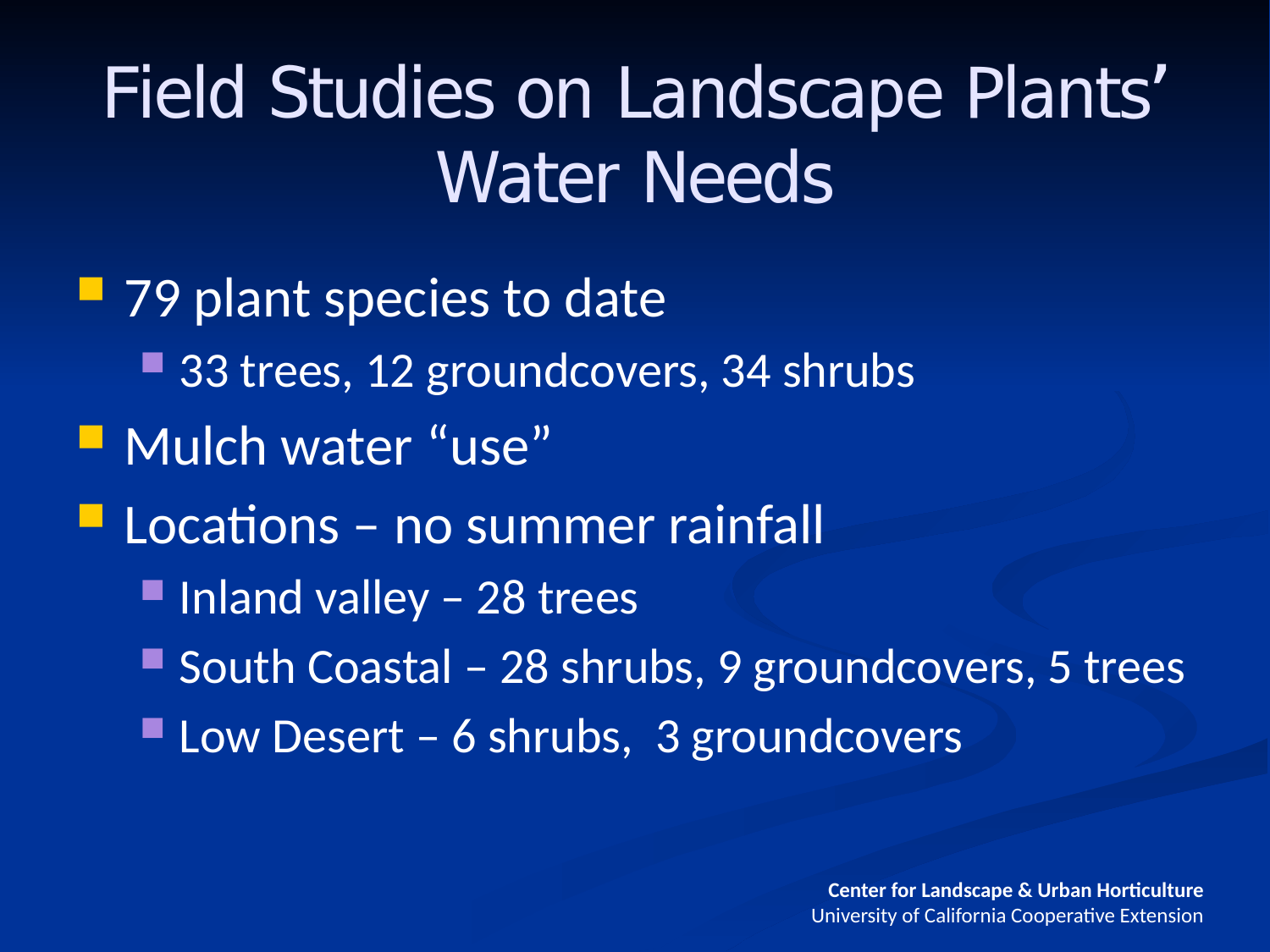

Field Studies on Landscape Plants’
Water Needs
79 plant species to date
33 trees, 12 groundcovers, 34 shrubs
Mulch water “use”
Locations – no summer rainfall
Inland valley – 28 trees
South Coastal – 28 shrubs, 9 groundcovers, 5 trees
Low Desert – 6 shrubs,  3 groundcovers

Center for Landscape & Urban Horticulture
University of California Cooperative Extension